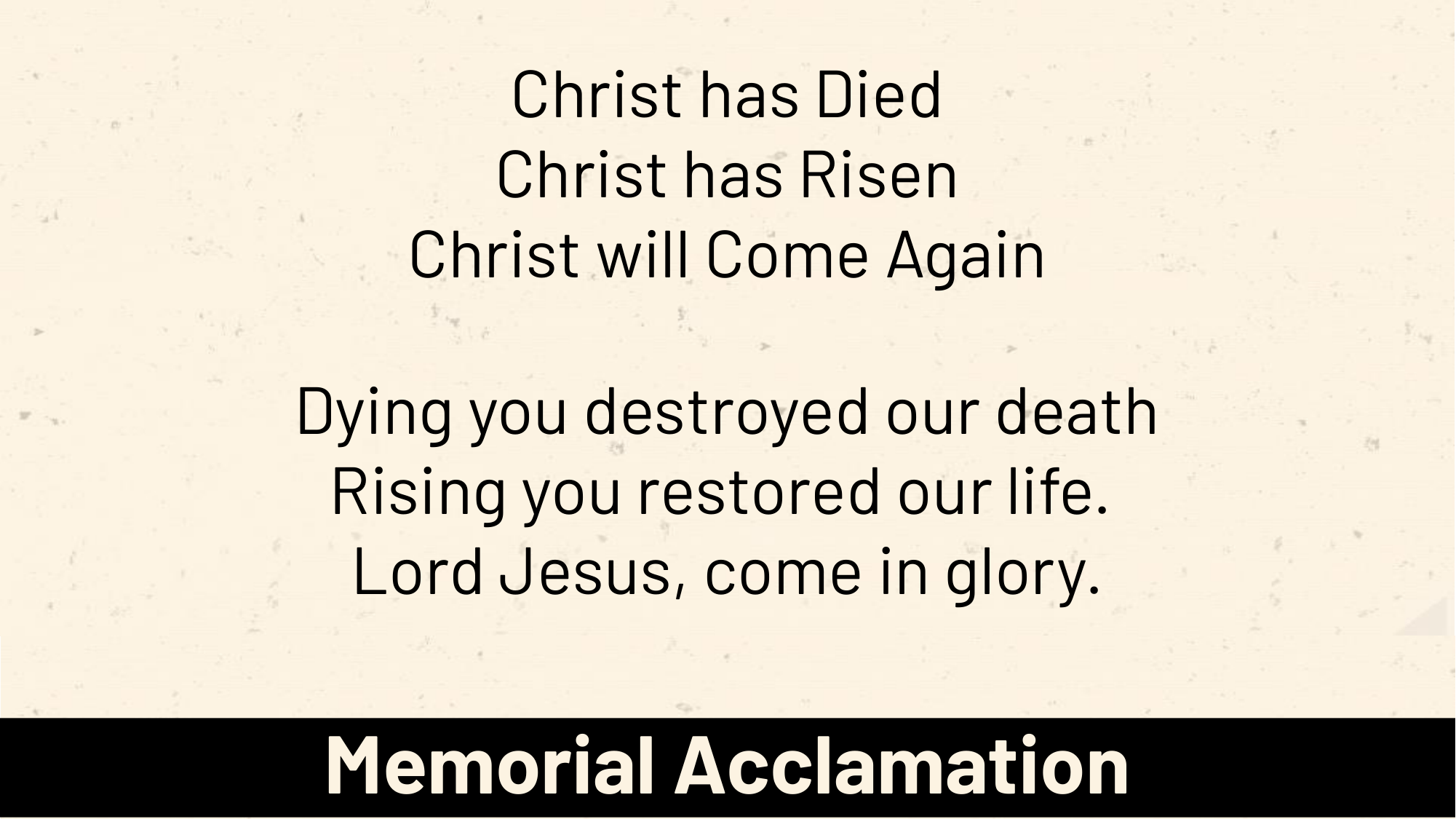

Christ has Died
Christ has Risen
Christ will Come Again
Dying you destroyed our death
Rising you restored our life.
Lord Jesus, come in glory.
Memorial Acclamation